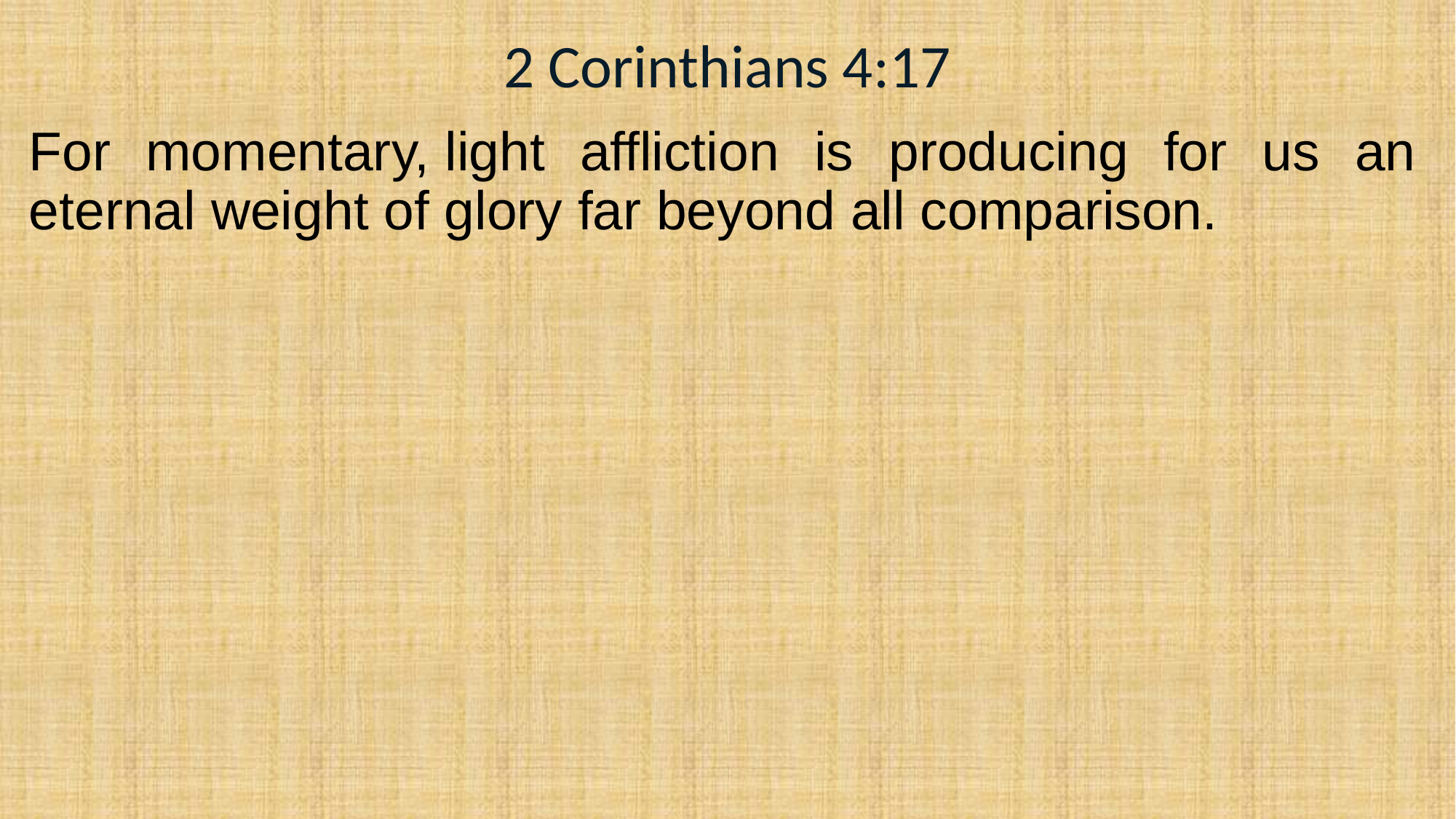

# 2 Corinthians 4:17
For momentary, light affliction is producing for us an eternal weight of glory far beyond all comparison.